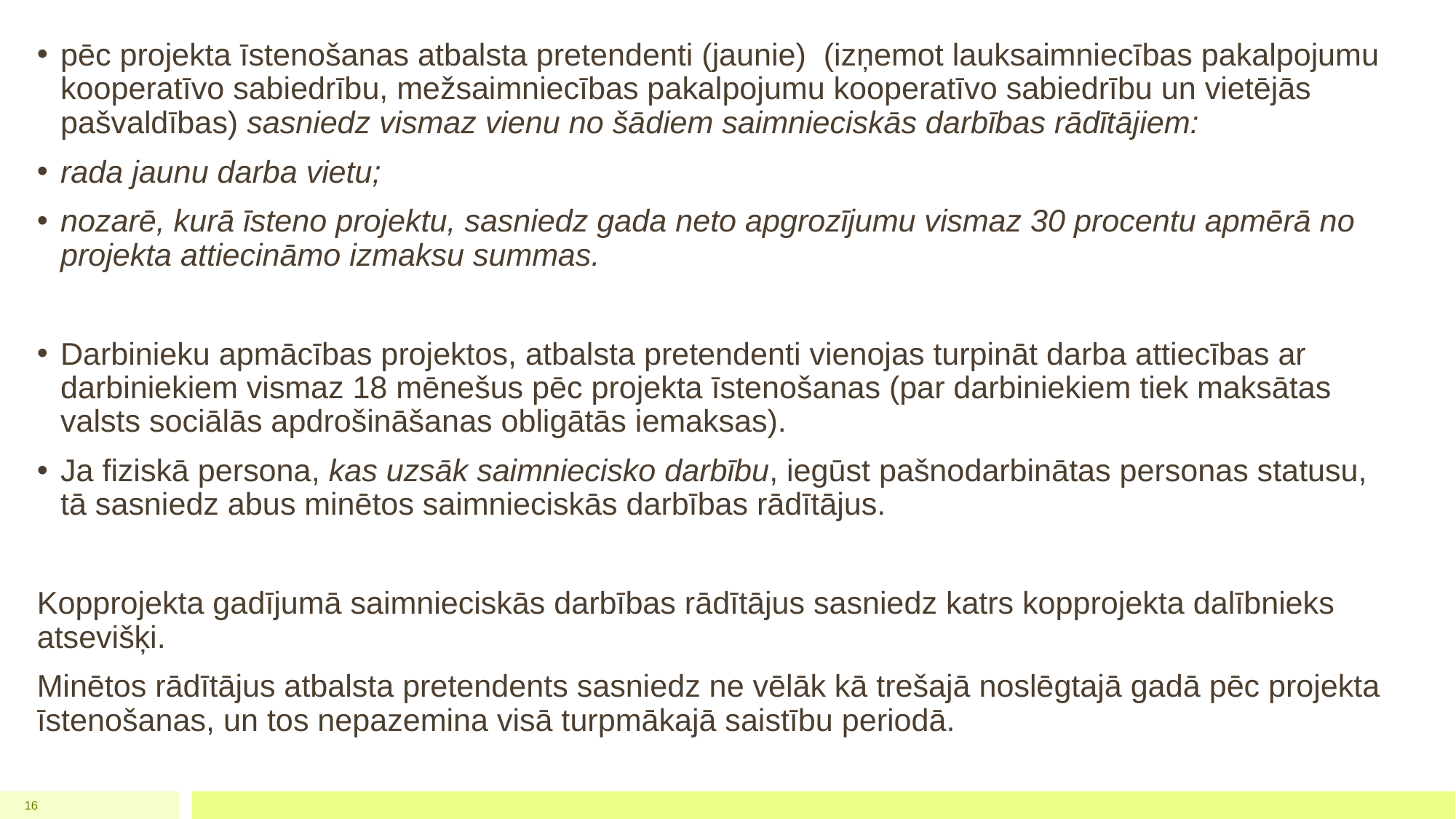

pēc projekta īstenošanas atbalsta pretendenti (jaunie)  (izņemot lauksaimniecības pakalpojumu kooperatīvo sabiedrību, mežsaimniecības pakalpojumu kooperatīvo sabiedrību un vietējās pašvaldības) sasniedz vismaz vienu no šādiem saimnieciskās darbības rādītājiem:
rada jaunu darba vietu;
nozarē, kurā īsteno projektu, sasniedz gada neto apgrozījumu vismaz 30 procentu apmērā no projekta attiecināmo izmaksu summas.

Darbinieku apmācības projektos, atbalsta pretendenti vienojas turpināt darba attiecības ar darbiniekiem vismaz 18 mēnešus pēc projekta īstenošanas (par darbiniekiem tiek maksātas valsts sociālās apdrošināšanas obligātās iemaksas).
Ja fiziskā persona, kas uzsāk saimniecisko darbību, iegūst pašnodarbinātas personas statusu, tā sasniedz abus minētos saimnieciskās darbības rādītājus.

Kopprojekta gadījumā saimnieciskās darbības rādītājus sasniedz katrs kopprojekta dalībnieks atsevišķi.
Minētos rādītājus atbalsta pretendents sasniedz ne vēlāk kā trešajā noslēgtajā gadā pēc projekta īstenošanas, un tos nepazemina visā turpmākajā saistību periodā.
16